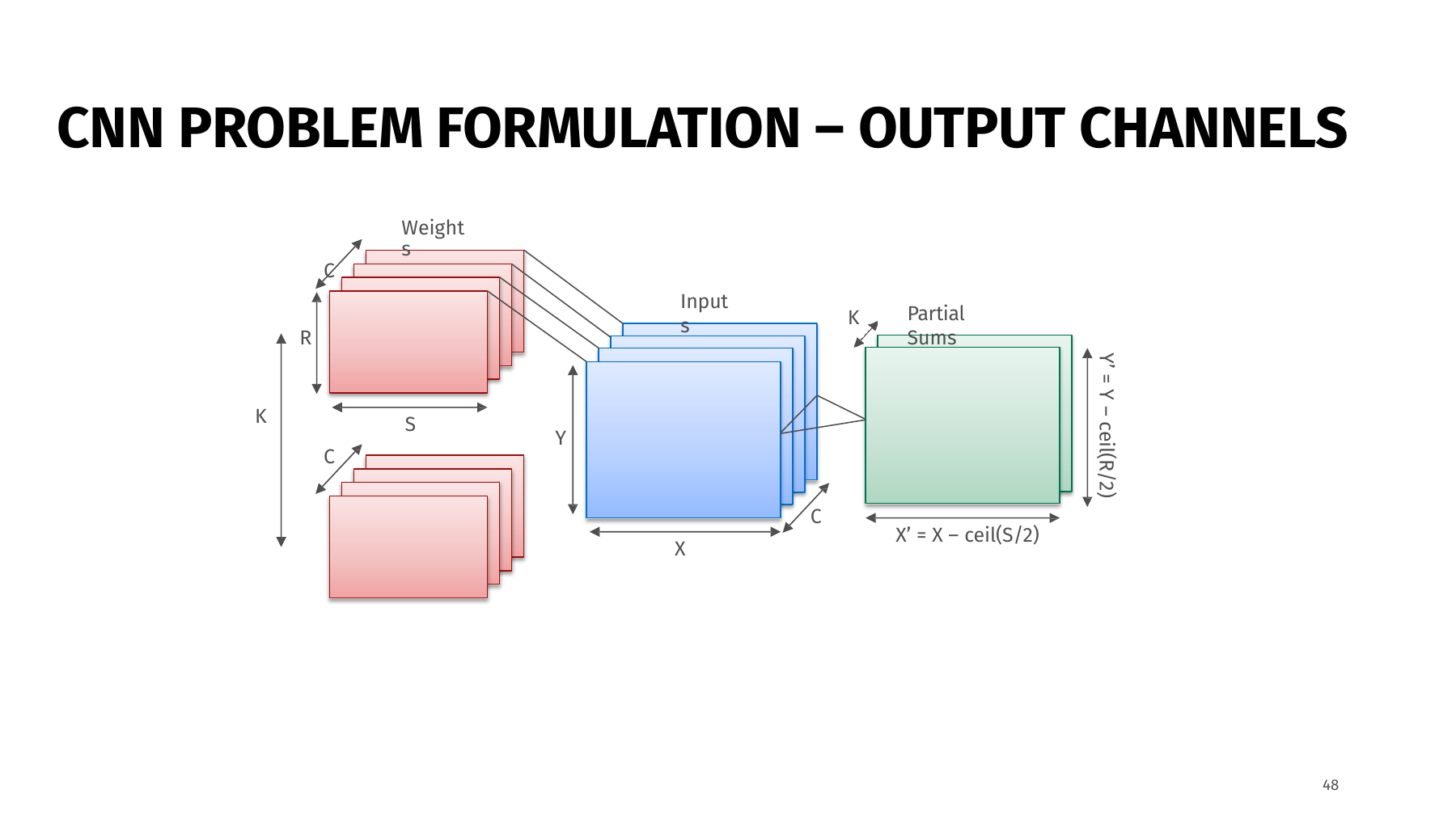

CNN PROBLEM FORMULATION – OUTPUT CHANNELS
Weights
C

Inputs

Partial Sums
K

R

Y’ = Y – ceil(R/2)

K

S

Y
C

C

X’ = X – ceil(S/2)

X
48